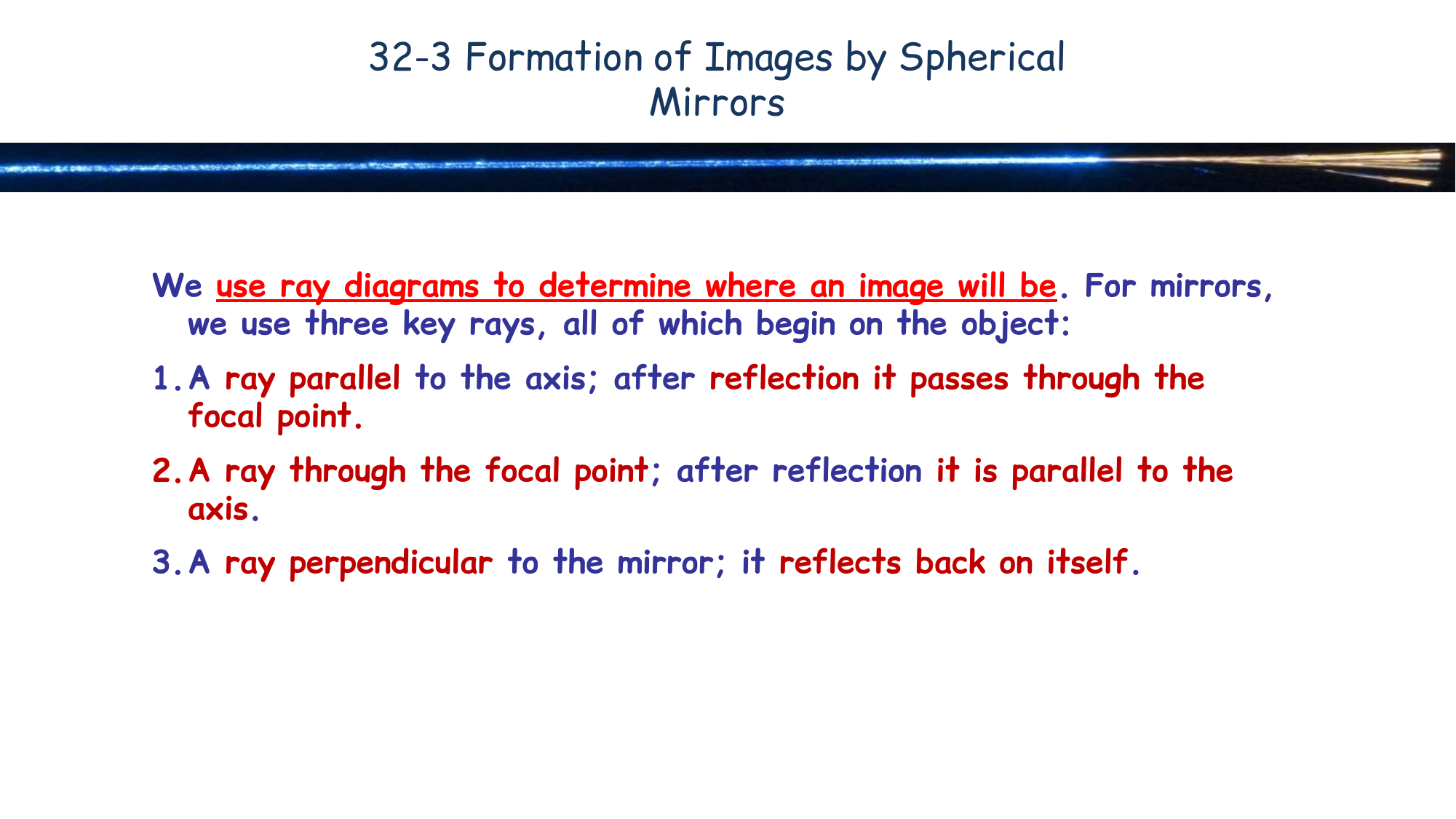

# 32-3 Formation of Images by Spherical Mirrors
We use ray diagrams to determine where an image will be. For mirrors, we use three key rays, all of which begin on the object:
A ray parallel to the axis; after reflection it passes through the focal point.
A ray through the focal point; after reflection it is parallel to the axis.
A ray perpendicular to the mirror; it reflects back on itself.